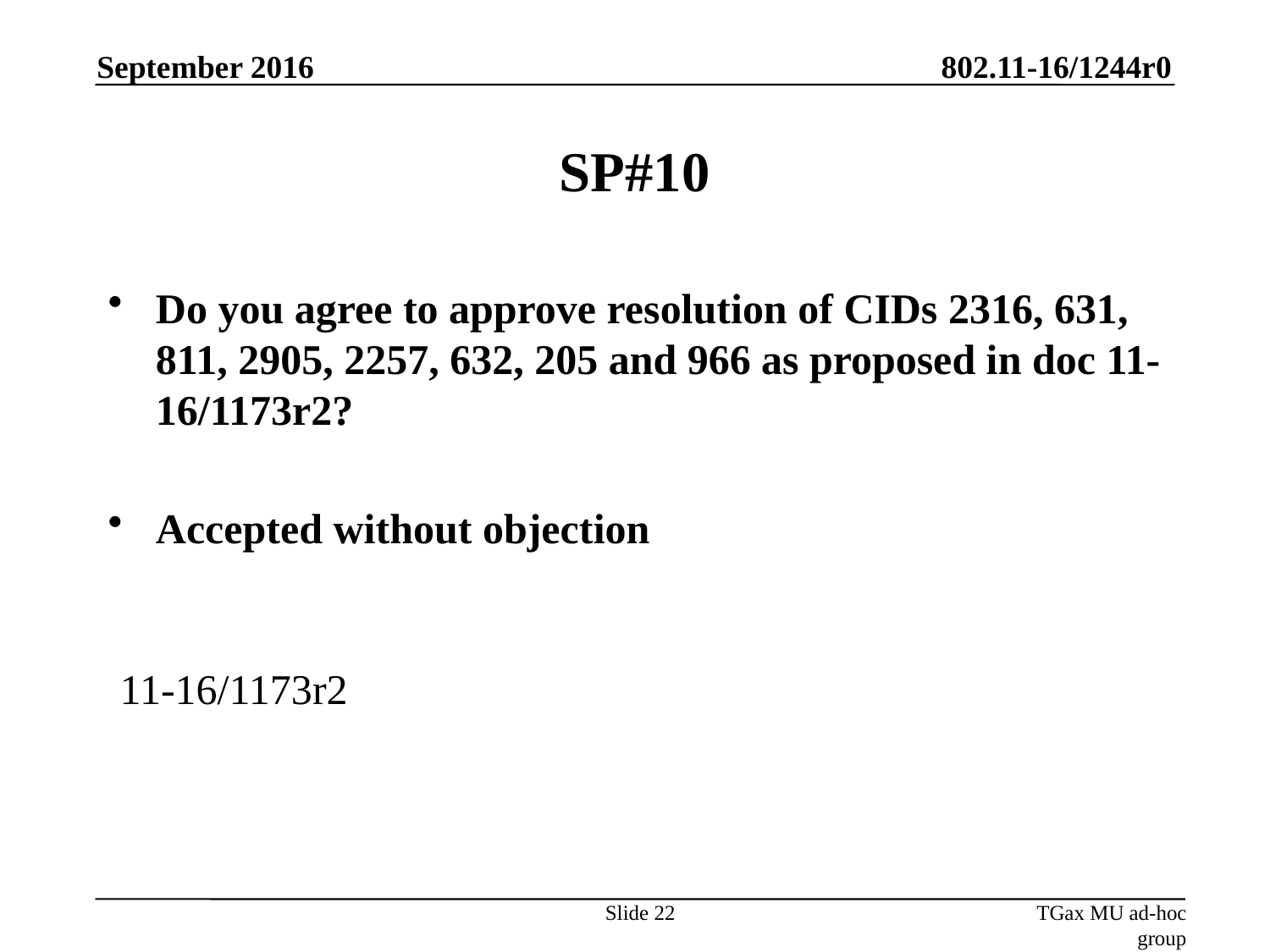

September 2016
# SP#10
Do you agree to approve resolution of CIDs 2316, 631, 811, 2905, 2257, 632, 205 and 966 as proposed in doc 11-16/1173r2?

Accepted without objection

11-16/1173r2
Slide 22
TGax MU ad-hoc group